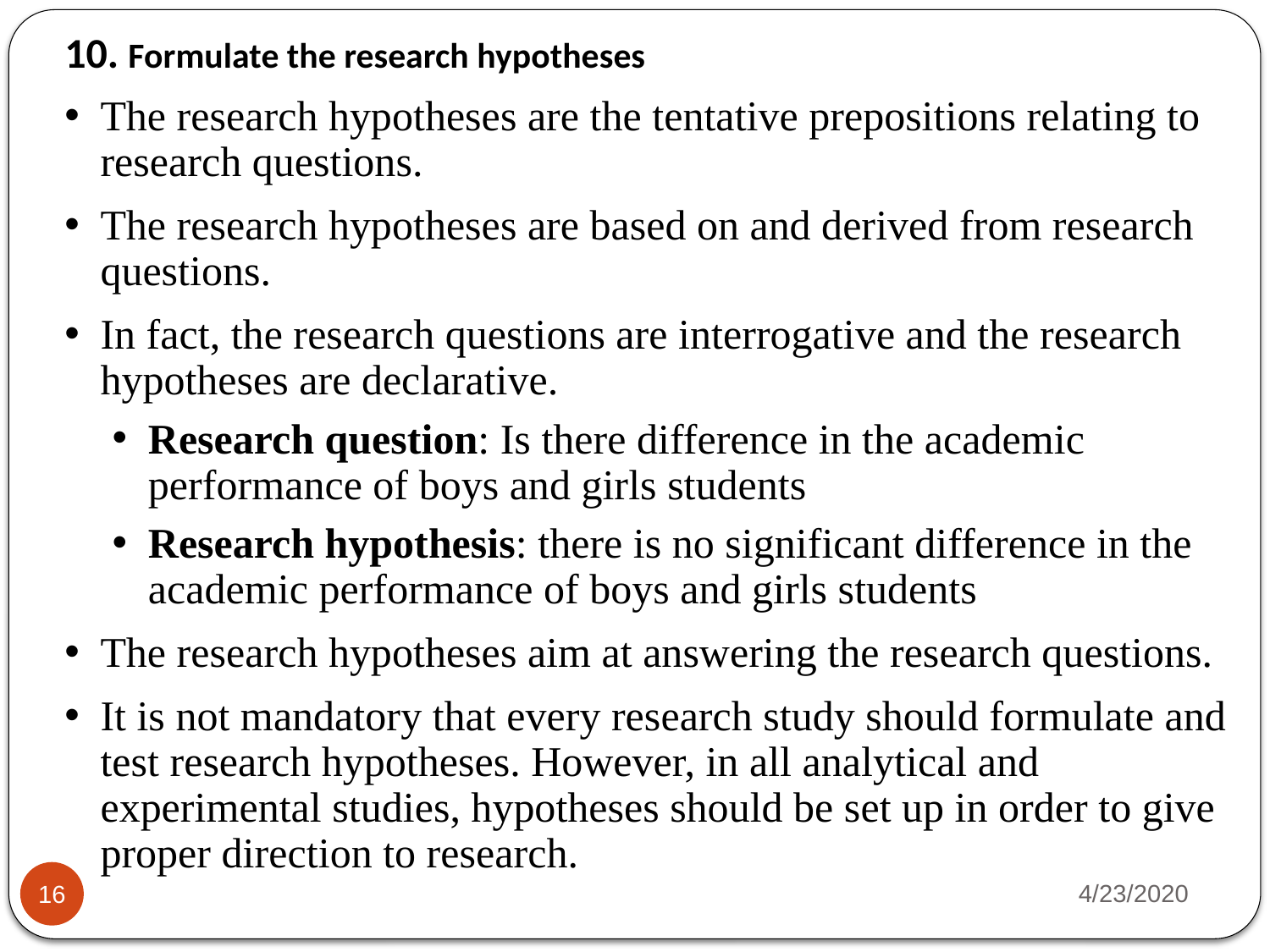

10. Formulate the research hypotheses
The research hypotheses are the tentative prepositions relating to research questions.
The research hypotheses are based on and derived from research questions.
In fact, the research questions are interrogative and the research hypotheses are declarative.
Research question: Is there difference in the academic performance of boys and girls students
Research hypothesis: there is no significant difference in the academic performance of boys and girls students
The research hypotheses aim at answering the research questions.
It is not mandatory that every research study should formulate and test research hypotheses. However, in all analytical and experimental studies, hypotheses should be set up in order to give proper direction to research.

4/23/2020
16